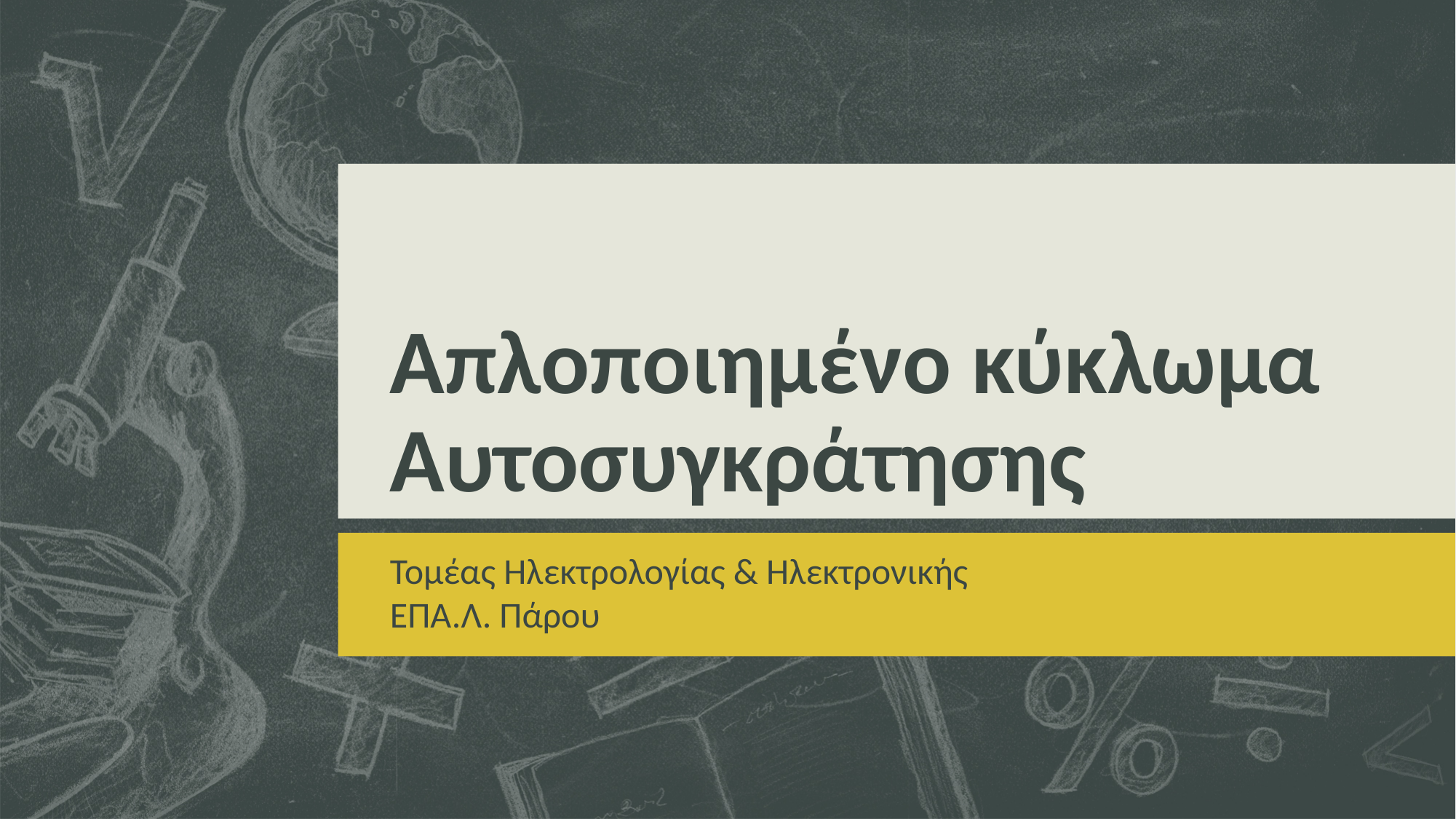

# Απλοποιημένο κύκλωμα Αυτοσυγκράτησης
Τομέας Ηλεκτρολογίας & Ηλεκτρονικής
ΕΠΑ.Λ. Πάρου